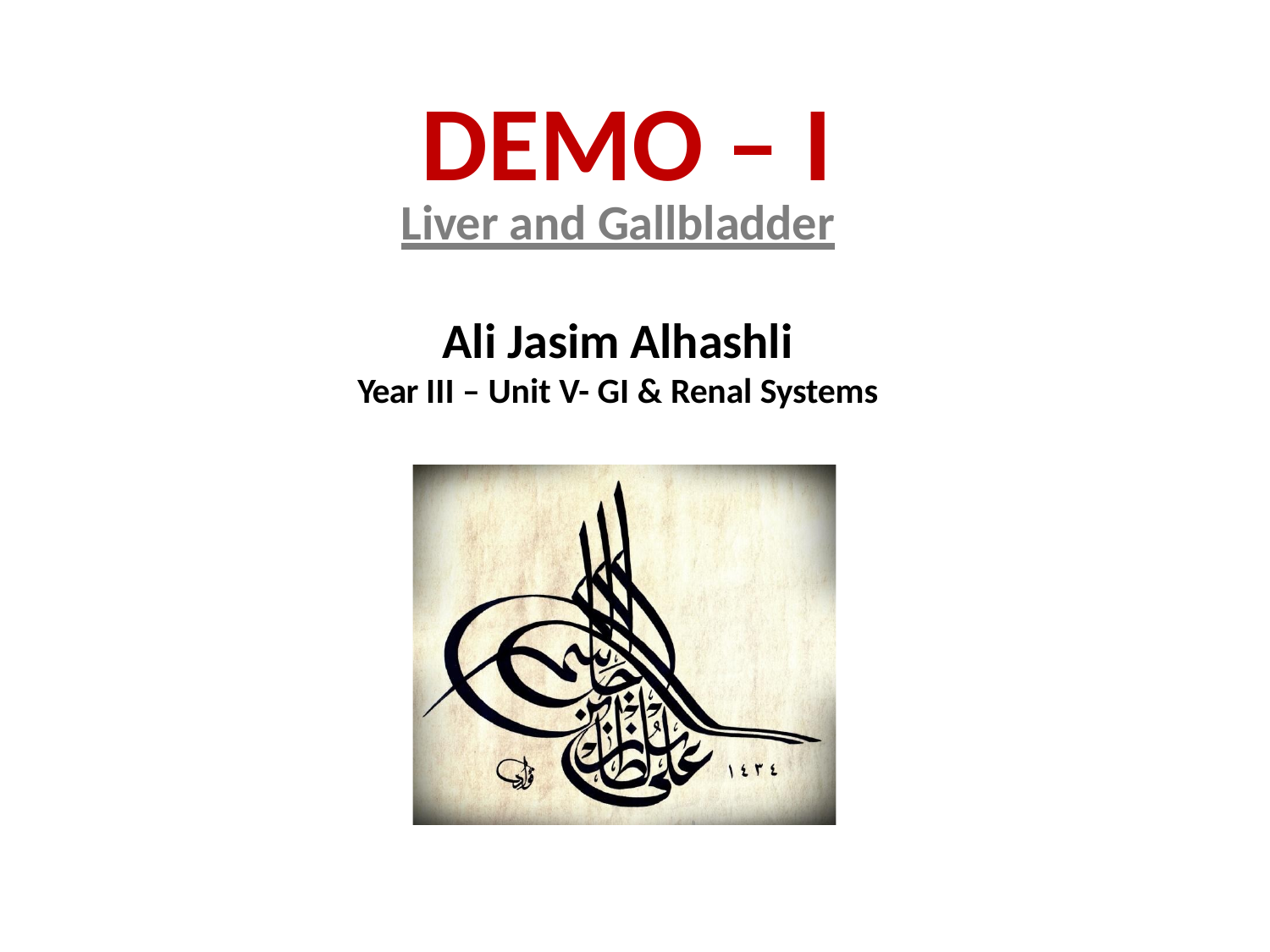

# DEMO – I
Liver and Gallbladder

Ali Jasim Alhashli
Year III – Unit V- GI & Renal Systems